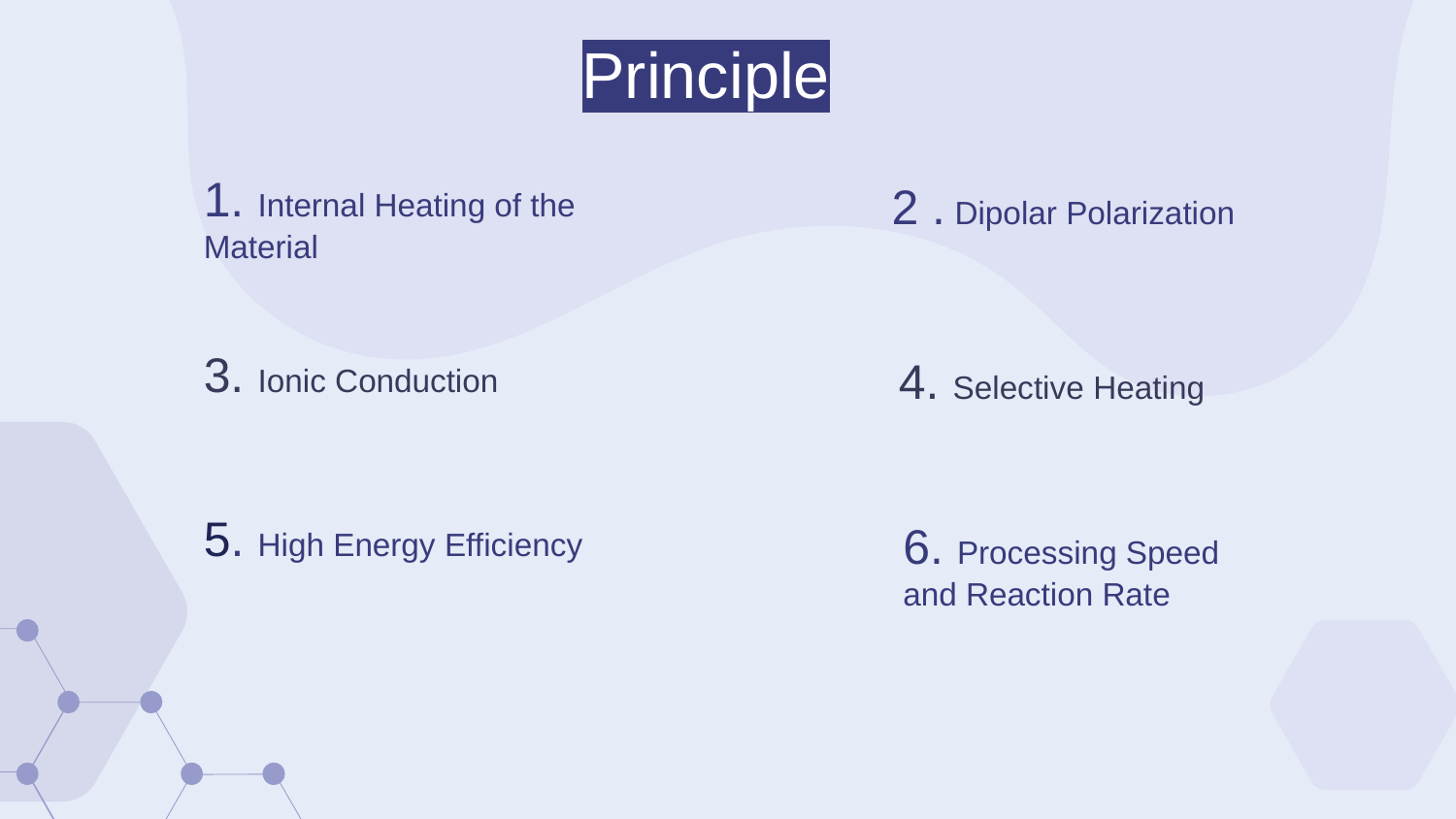

# Principle
2 . Dipolar Polarization
1. Internal Heating of the Material

3. Ionic Conduction
4. Selective Heating
5. High Energy Efficiency
6. Processing Speed and Reaction Rate